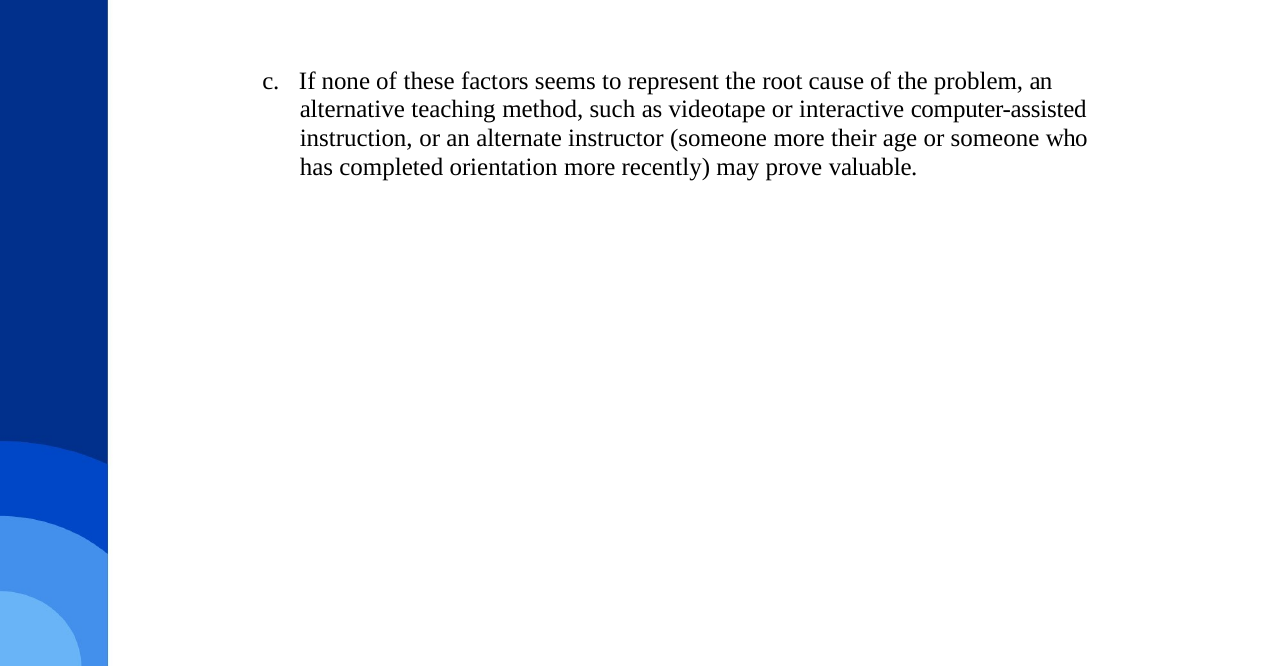

c.  If none of these factors seems to represent the root cause of the problem, an alternative teaching method, such as videotape or interactive computer-assisted instruction, or an alternate instructor (someone more their age or someone who has completed orientation more recently) may prove valuable.